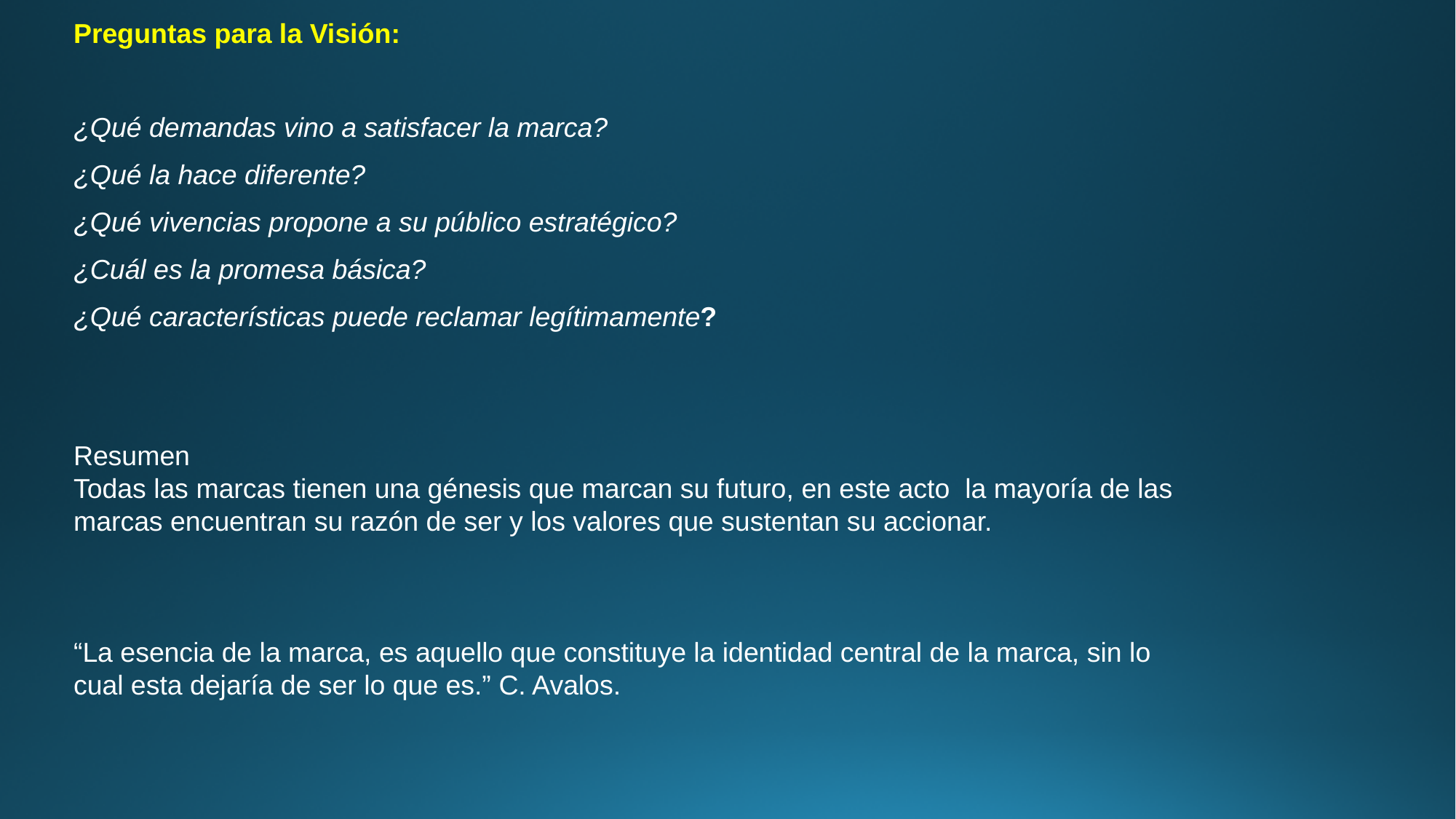

Preguntas para la Visión:

¿Qué demandas vino a satisfacer la marca?
¿Qué la hace diferente?
¿Qué vivencias propone a su público estratégico?
¿Cuál es la promesa básica?
¿Qué características puede reclamar legítimamente?

Resumen
Todas las marcas tienen una génesis que marcan su futuro, en este acto  la mayoría de las marcas encuentran su razón de ser y los valores que sustentan su accionar.

“La esencia de la marca, es aquello que constituye la identidad central de la marca, sin lo cual esta dejaría de ser lo que es.” C. Avalos.